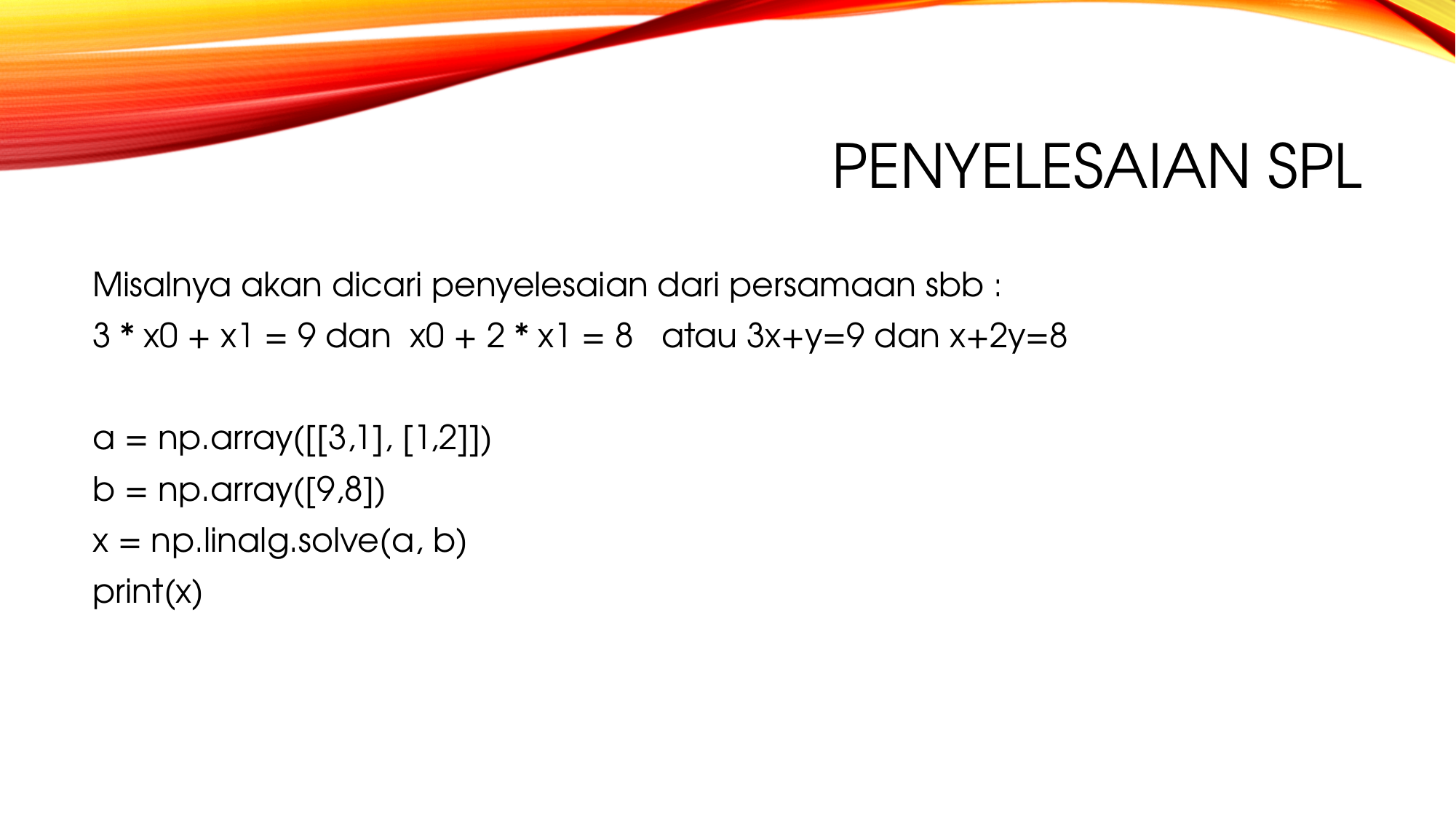

# Penyelesaian spl
Misalnya akan dicari penyelesaian dari persamaan sbb :
3 * x0 + x1 = 9 dan  x0 + 2 * x1 = 8   atau 3x+y=9 dan x+2y=8

a = np.array([[3,1], [1,2]])
b = np.array([9,8])
x = np.linalg.solve(a, b)
print(x)